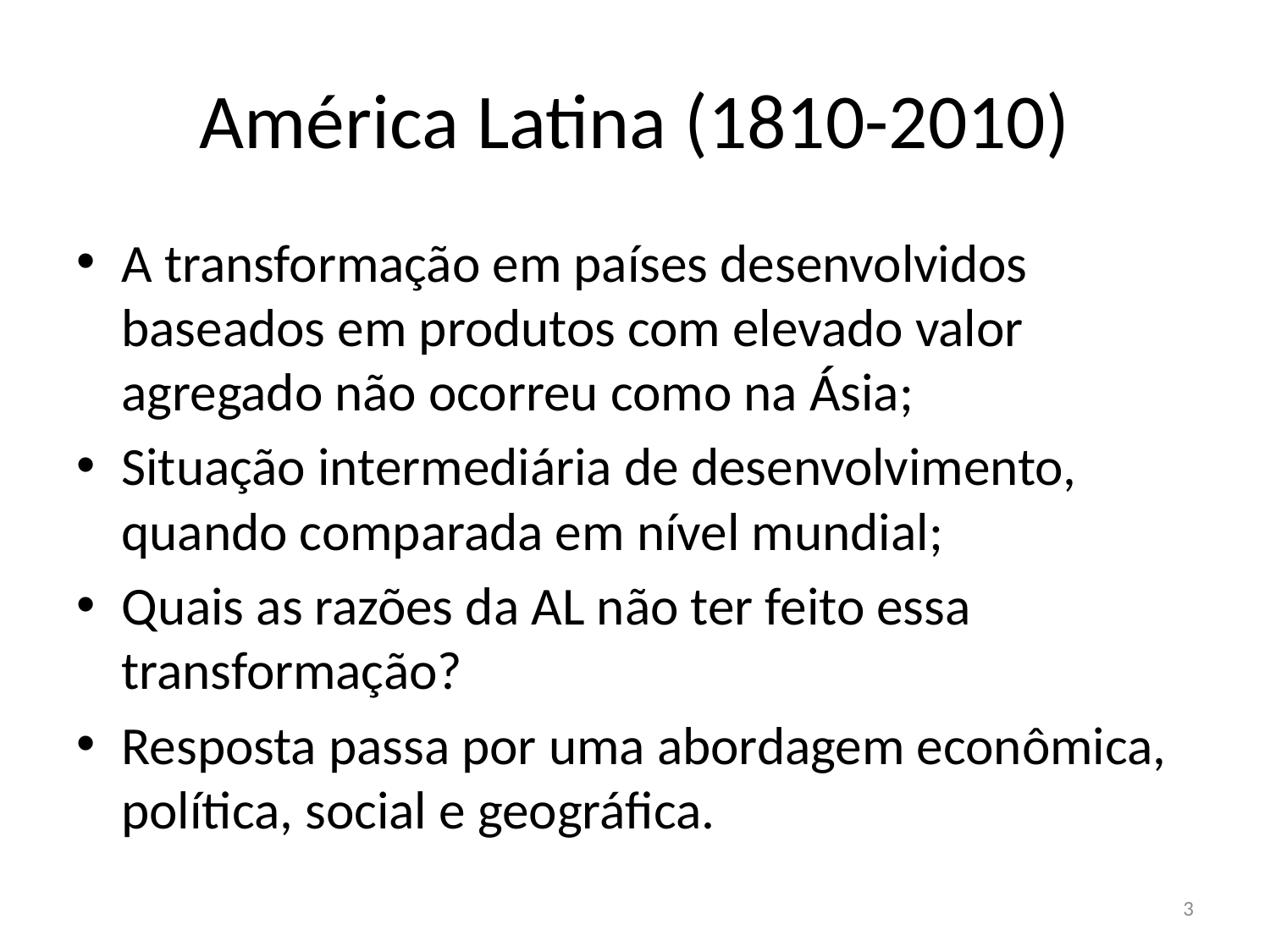

# América Latina (1810-2010)
A transformação em países desenvolvidos baseados em produtos com elevado valor agregado não ocorreu como na Ásia;
Situação intermediária de desenvolvimento, quando comparada em nível mundial;
Quais as razões da AL não ter feito essa transformação?
Resposta passa por uma abordagem econômica, política, social e geográfica.
3